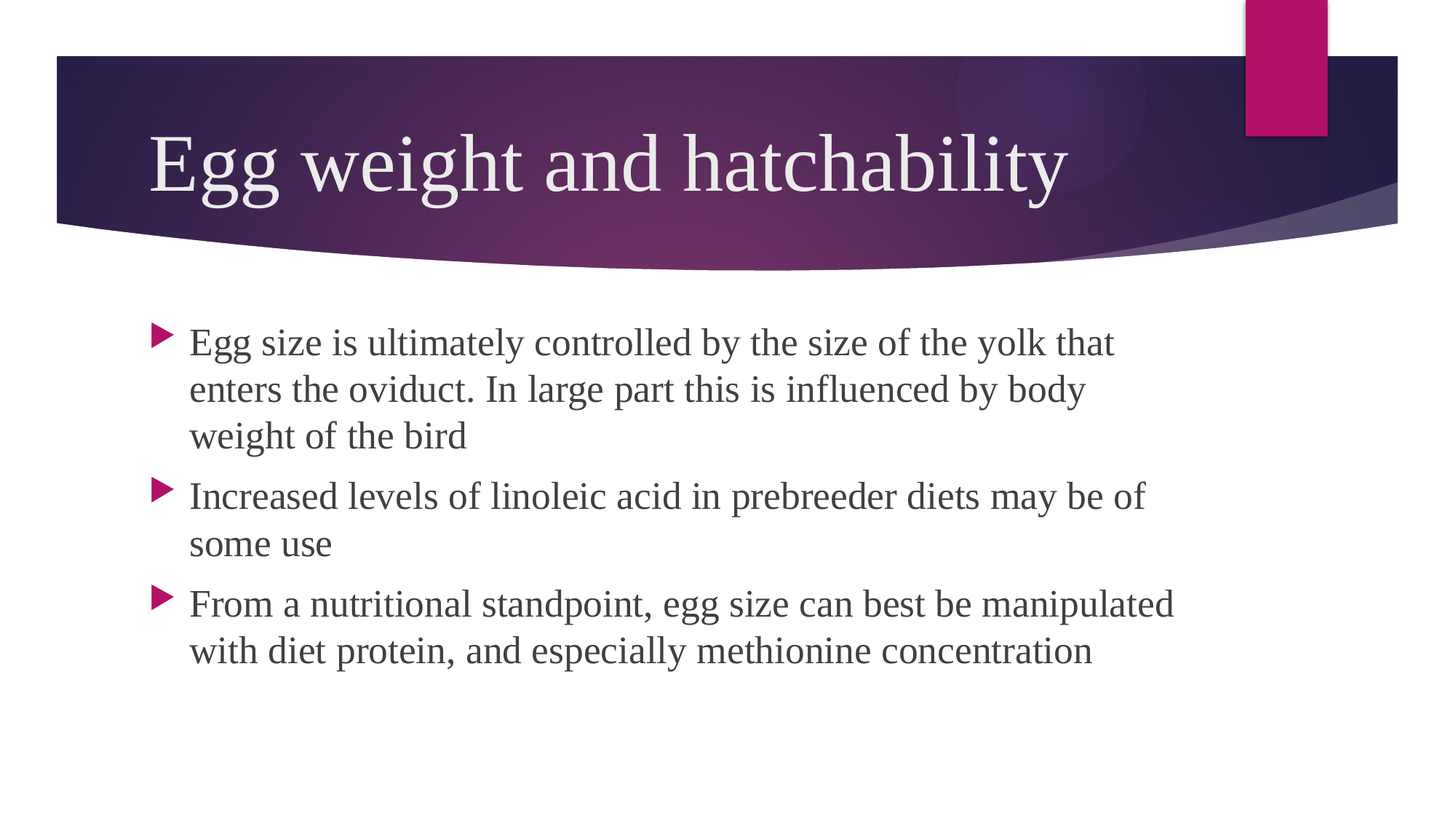

# Egg weight and hatchability
Egg size is ultimately controlled by the size of the yolk that enters the oviduct. In large part this is influenced by body weight of the bird
Increased levels of linoleic acid in prebreeder diets may be of some use
From a nutritional standpoint, egg size can best be manipulated with diet protein, and especially methionine concentration